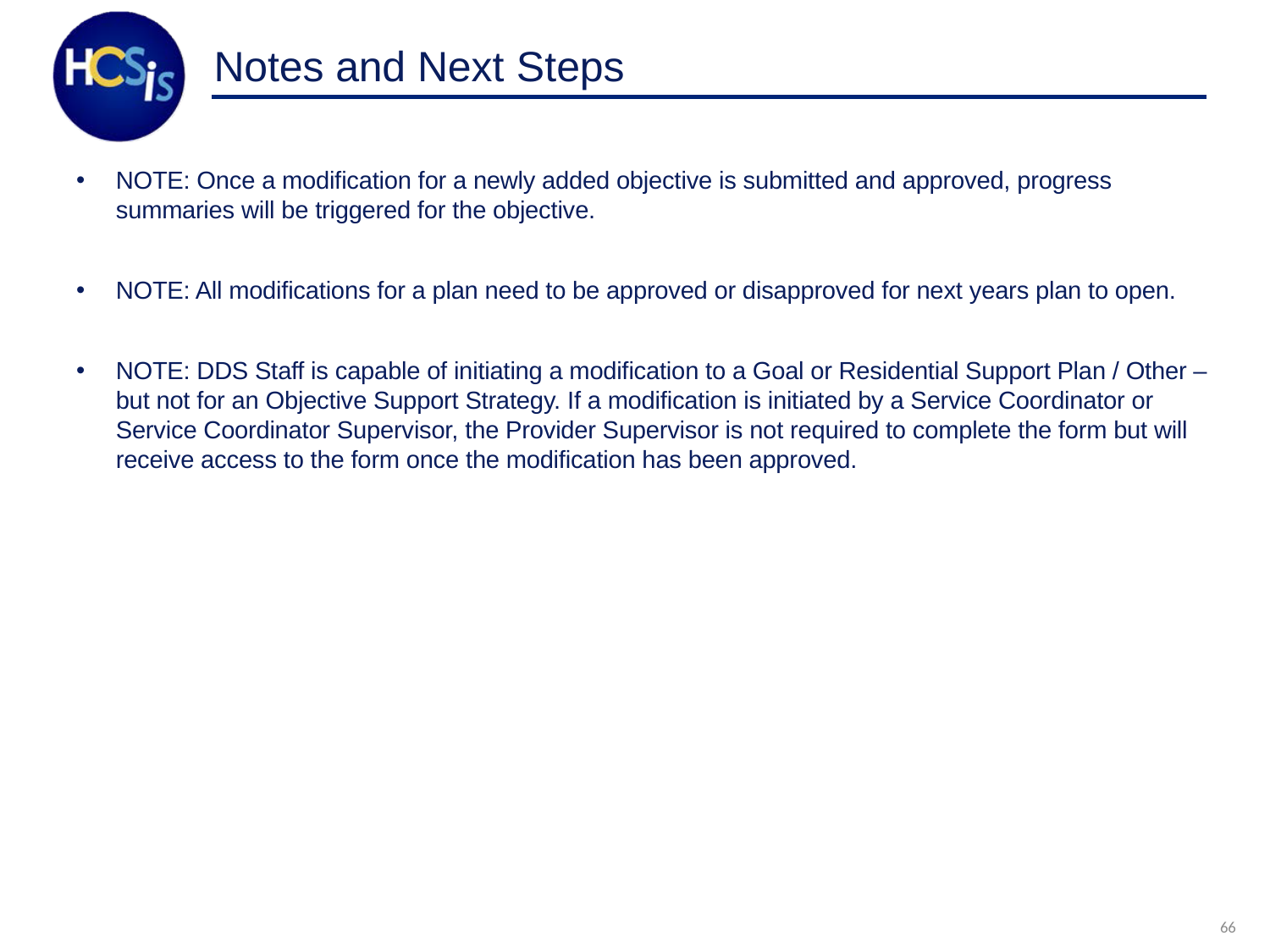

# Notes and Next Steps

NOTE: Once a modification for a newly added objective is submitted and approved, progress summaries will be triggered for the objective.

NOTE: All modifications for a plan need to be approved or disapproved for next years plan to open.

NOTE: DDS Staff is capable of initiating a modification to a Goal or Residential Support Plan / Other – but not for an Objective Support Strategy. If a modification is initiated by a Service Coordinator or Service Coordinator Supervisor, the Provider Supervisor is not required to complete the form but will receive access to the form once the modification has been approved.
66